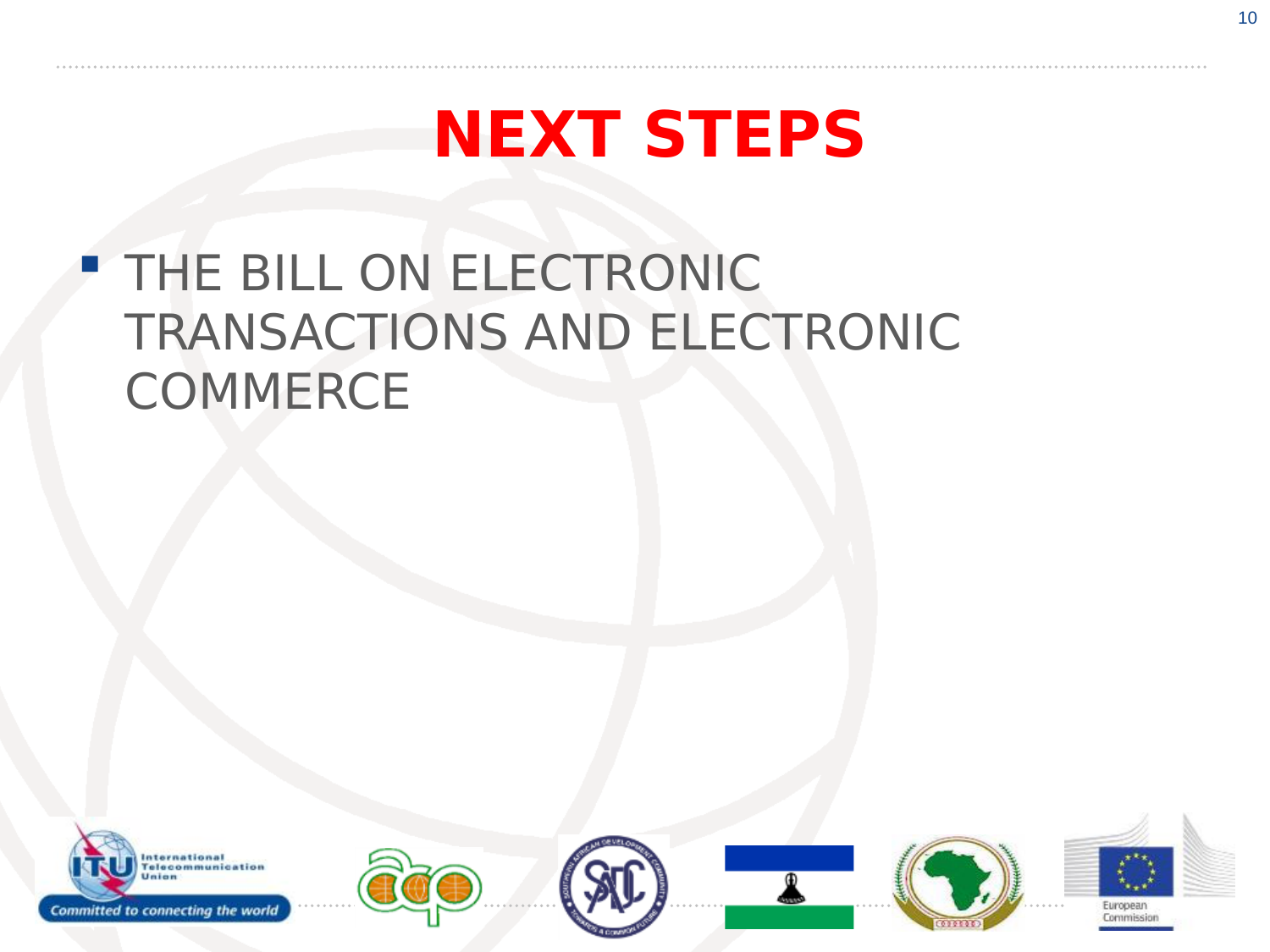

10
# NEXT STEPS

THE BILL ON ELECTRONIC TRANSACTIONS AND ELECTRONIC COMMERCE